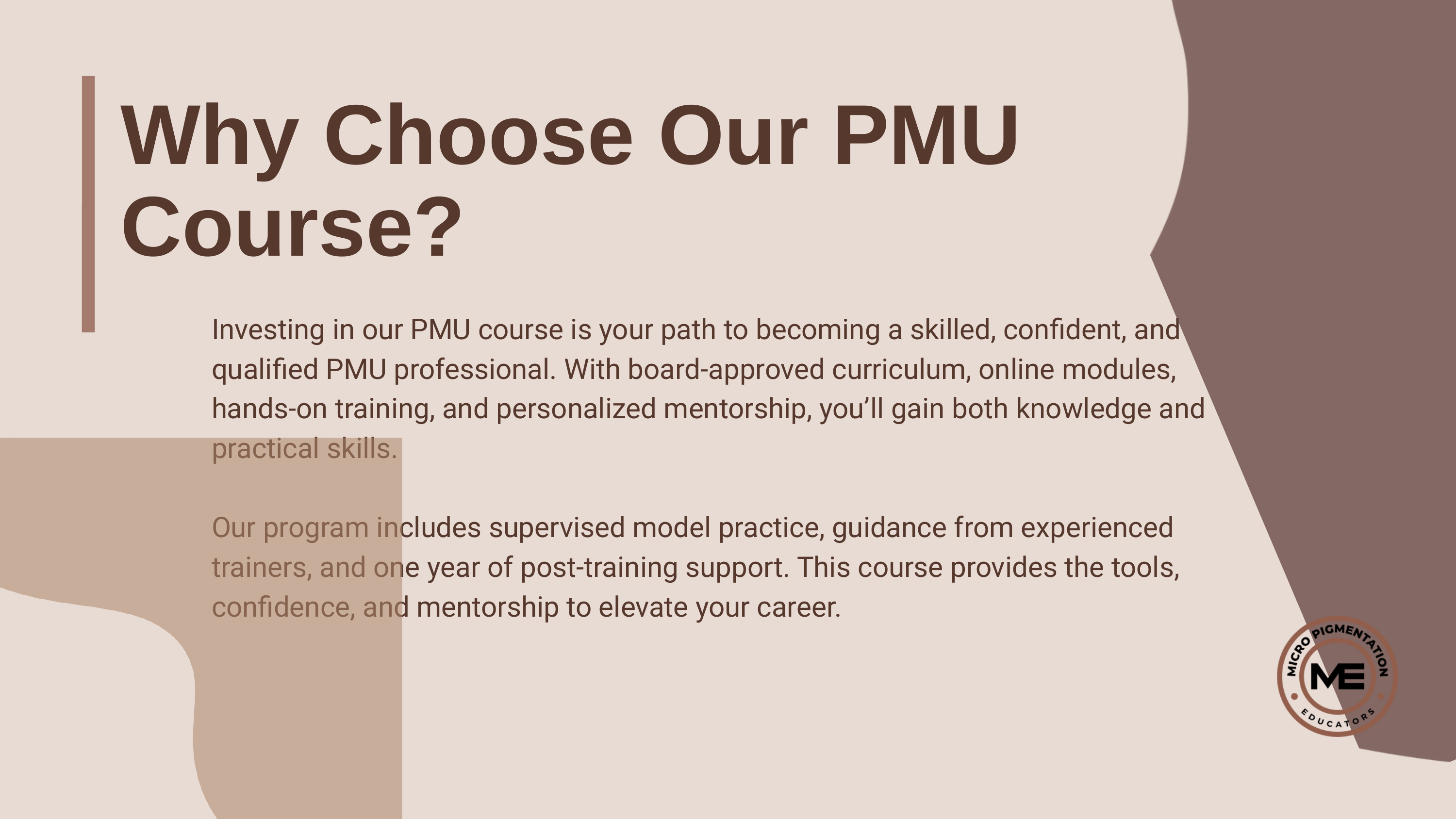

Why Choose Our PMU Course?
Investing in our PMU course is your path to becoming a skilled, confident, and qualified PMU professional. With board-approved curriculum, online modules, hands-on training, and personalized mentorship, you’ll gain both knowledge and practical skills.

Our program includes supervised model practice, guidance from experienced trainers, and one year of post-training support. This course provides the tools, confidence, and mentorship to elevate your career.